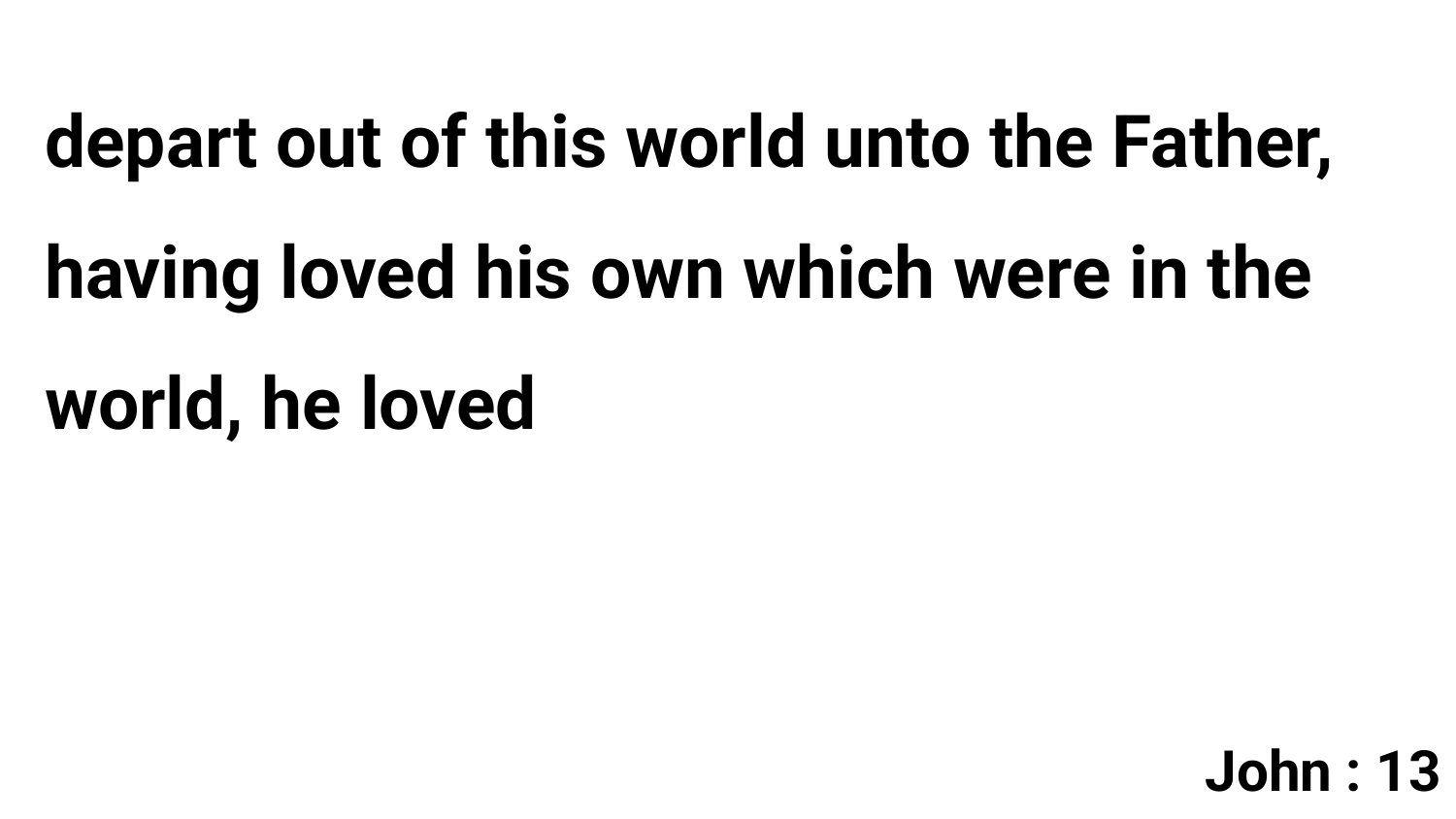

depart out of this world unto the Father, having loved his own which were in the world, he loved
John : 13